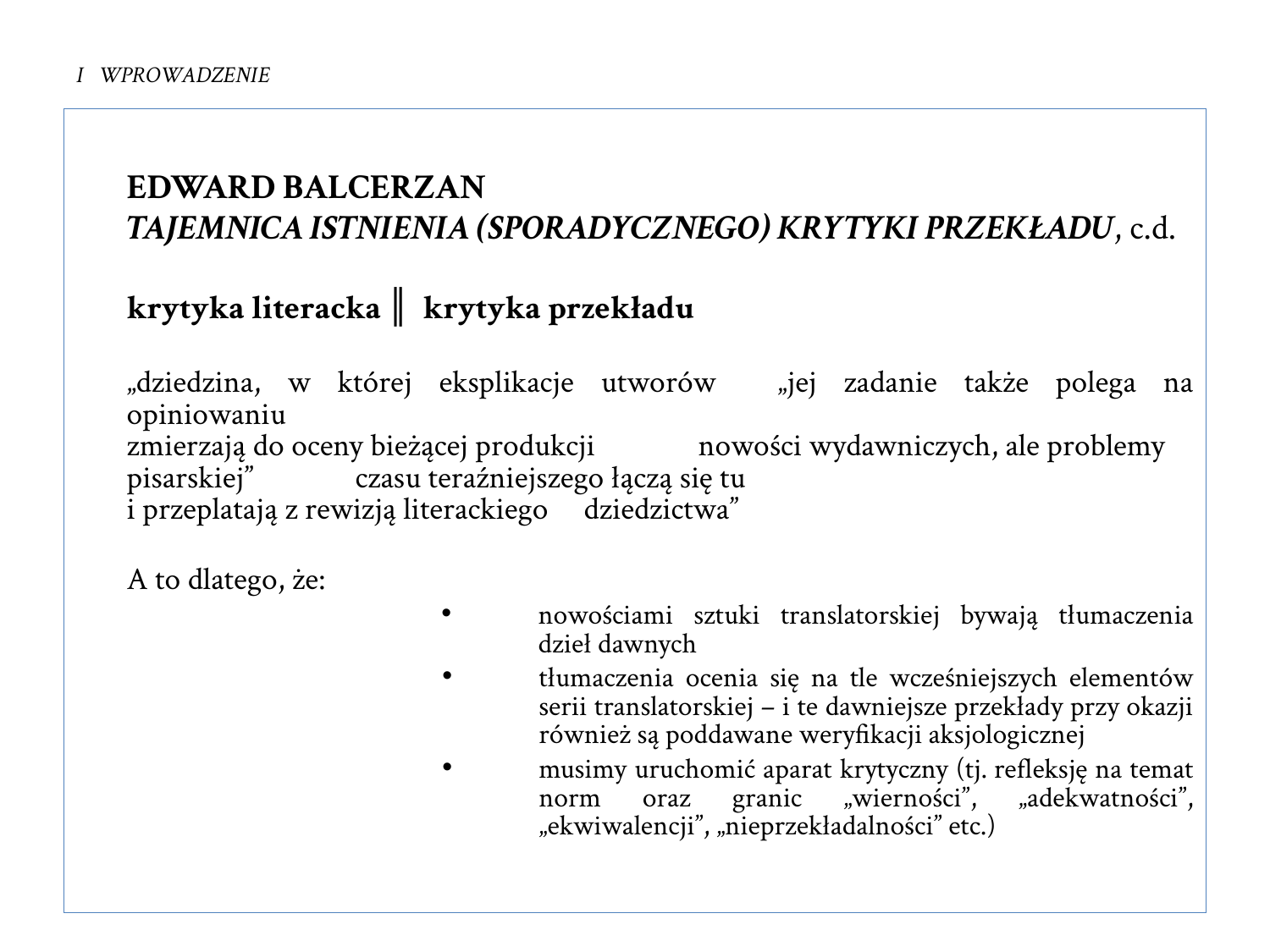

# I   WPROWADZENIE

	Edward Balcerzan
	Tajemnica istnienia (sporadycznego) krytyki przekładu, c.d.

 				krytyka literacka ║  krytyka przekładu

	„dziedzina, w której eksplikacje utworów	„jej zadanie także polega na opiniowaniu
	zmierzają do oceny bieżącej produkcji		nowości wydawniczych, ale problemy
	pisarskiej”				czasu teraźniejszego łączą się tu
						i przeplatają z rewizją literackiego 					dziedzictwa”

						A to dlatego, że:
nowościami sztuki translatorskiej bywają tłumaczenia dzieł dawnych
tłumaczenia ocenia się na tle wcześniejszych elementów serii translatorskiej – i te dawniejsze przekłady przy okazji również są poddawane weryfikacji aksjologicznej
musimy uruchomić aparat krytyczny (tj. refleksję na temat norm oraz granic „wierności”, „adekwatności”, „ekwiwalencji”, „nieprzekładalności” etc.)